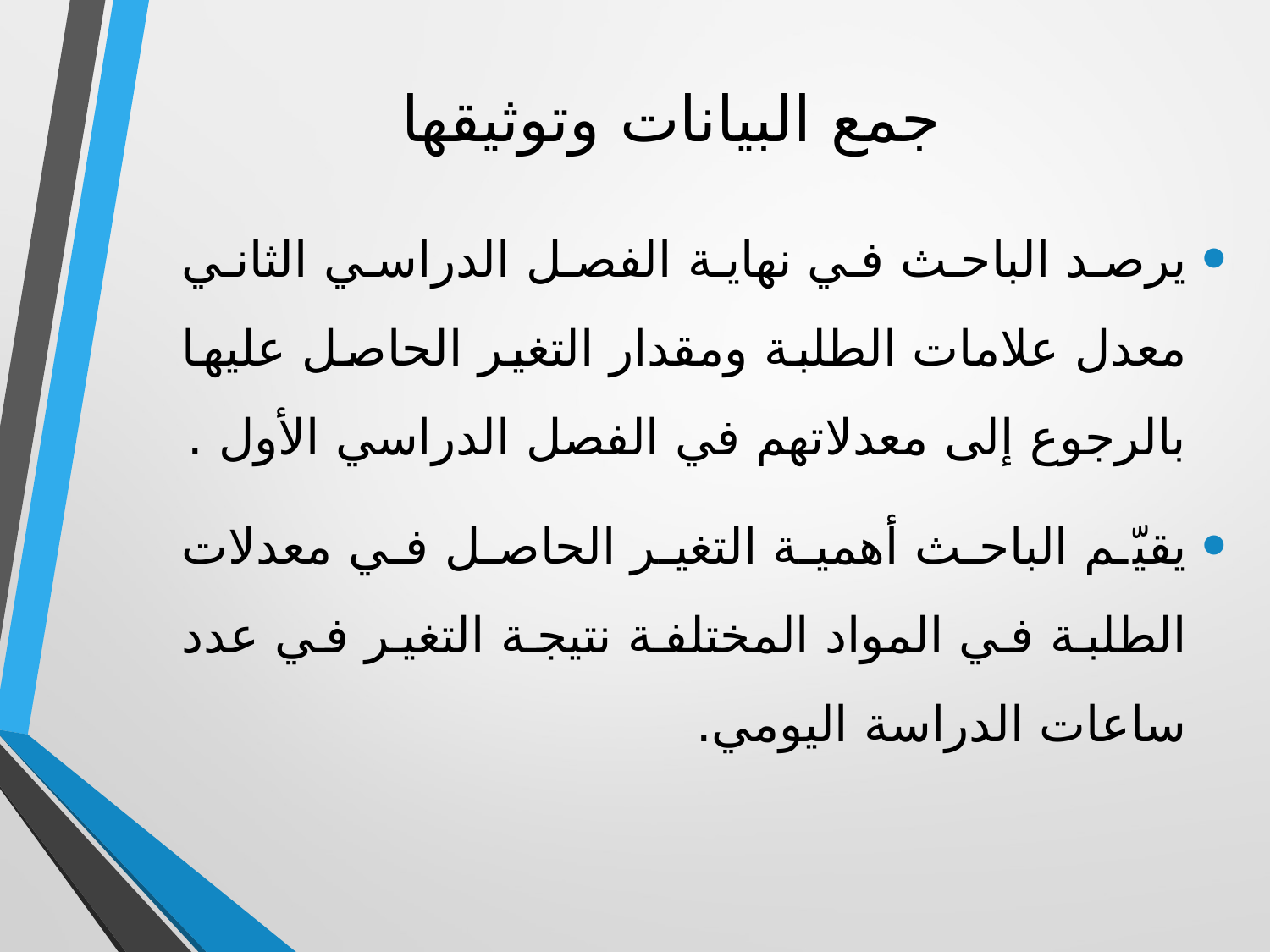

# جمع البيانات وتوثيقها
يرصد الباحث في نهاية الفصل الدراسي الثاني معدل علامات الطلبة ومقدار التغير الحاصل عليها بالرجوع إلى معدلاتهم في الفصل الدراسي الأول .
يقيّم الباحث أهمية التغير الحاصل في معدلات الطلبة في المواد المختلفة نتيجة التغير في عدد ساعات الدراسة اليومي.